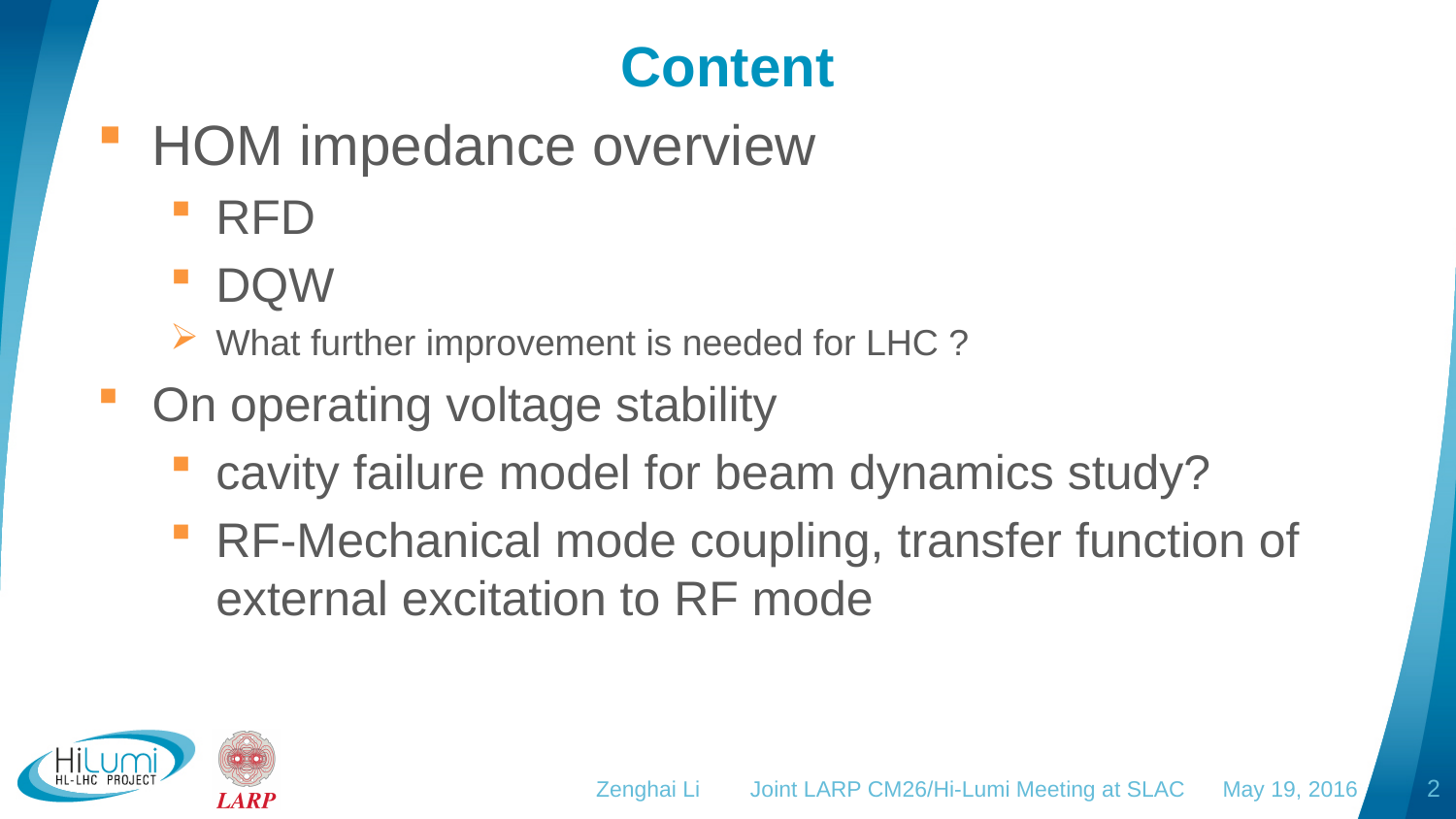

# Content
HOM impedance overview
RFD
DQW
What further improvement is needed for LHC ?
On operating voltage stability
cavity failure model for beam dynamics study?
RF-Mechanical mode coupling, transfer function of external excitation to RF mode
Zenghai Li        Joint LARP CM26/Hi-Lumi Meeting at SLAC      May 19, 2016
2